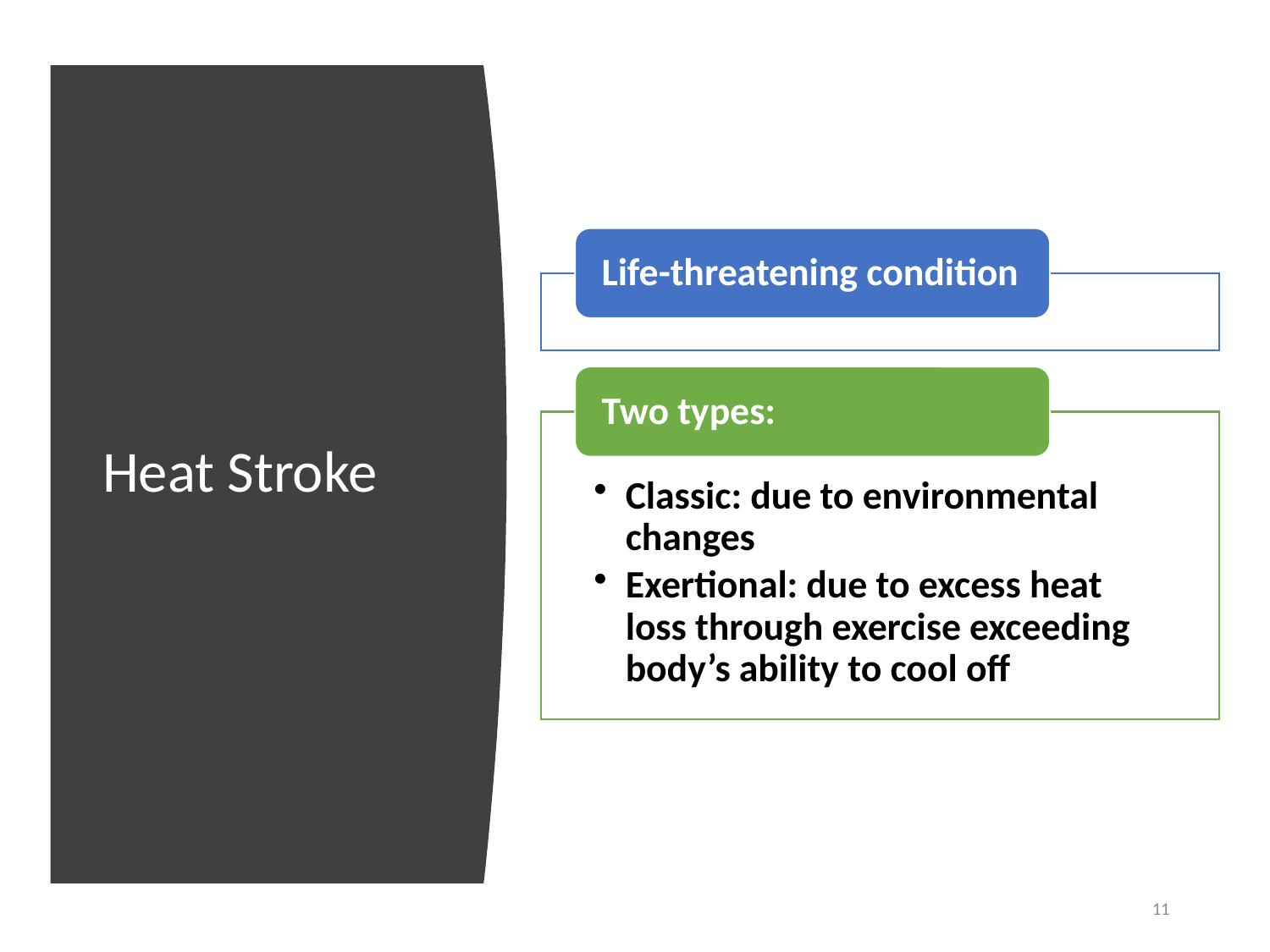

Life-threatening condition
Classic: due to environmental changes
Exertional: due to excess heat loss through exercise exceeding body’s ability to cool off
Two types:

# Heat Stroke
11